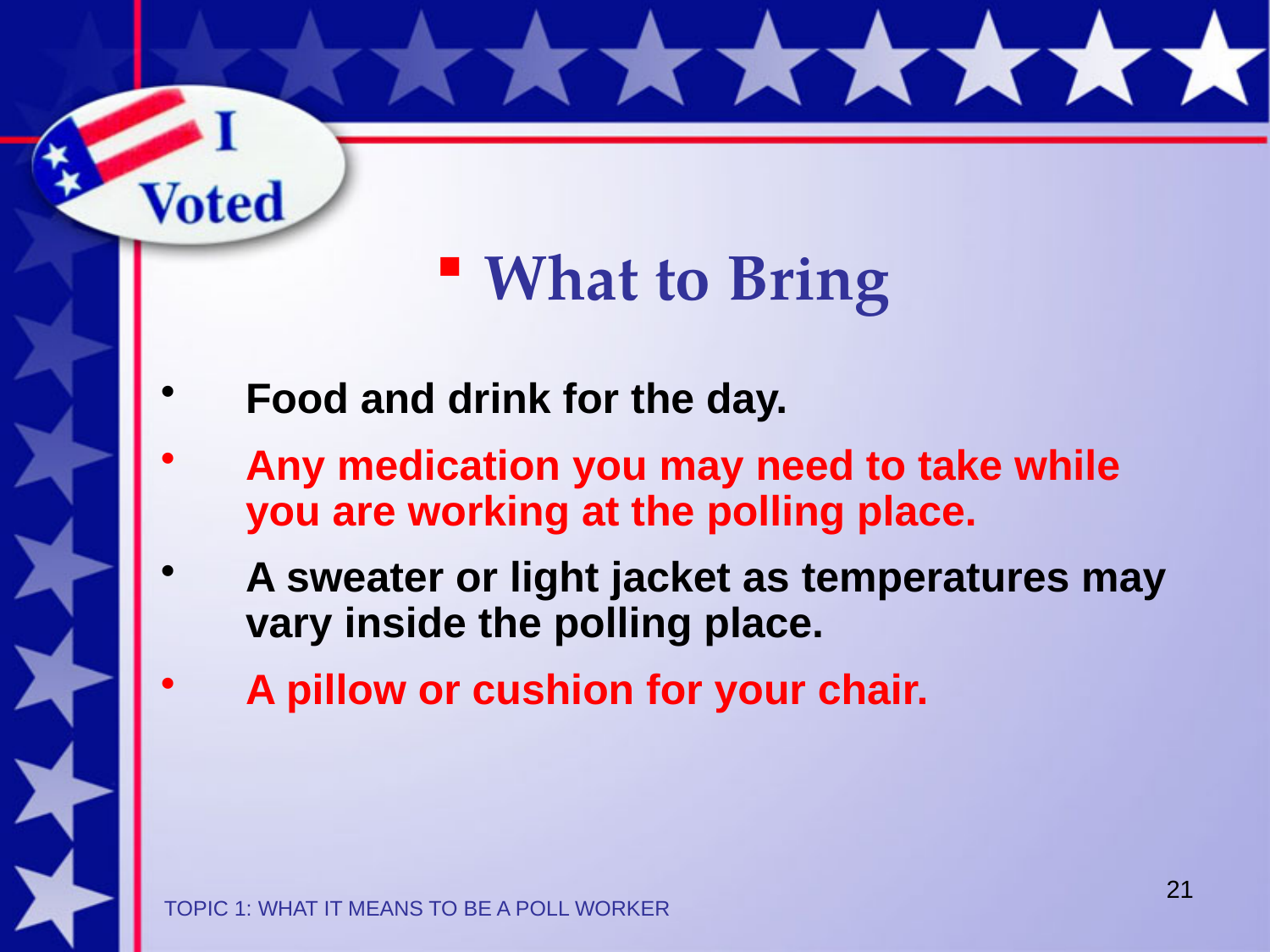

What to Bring
Food and drink for the day.
Any medication you may need to take while you are working at the polling place.
A sweater or light jacket as temperatures may vary inside the polling place.
A pillow or cushion for your chair.
21
TOPIC 1: WHAT IT MEANS TO BE A POLL WORKER